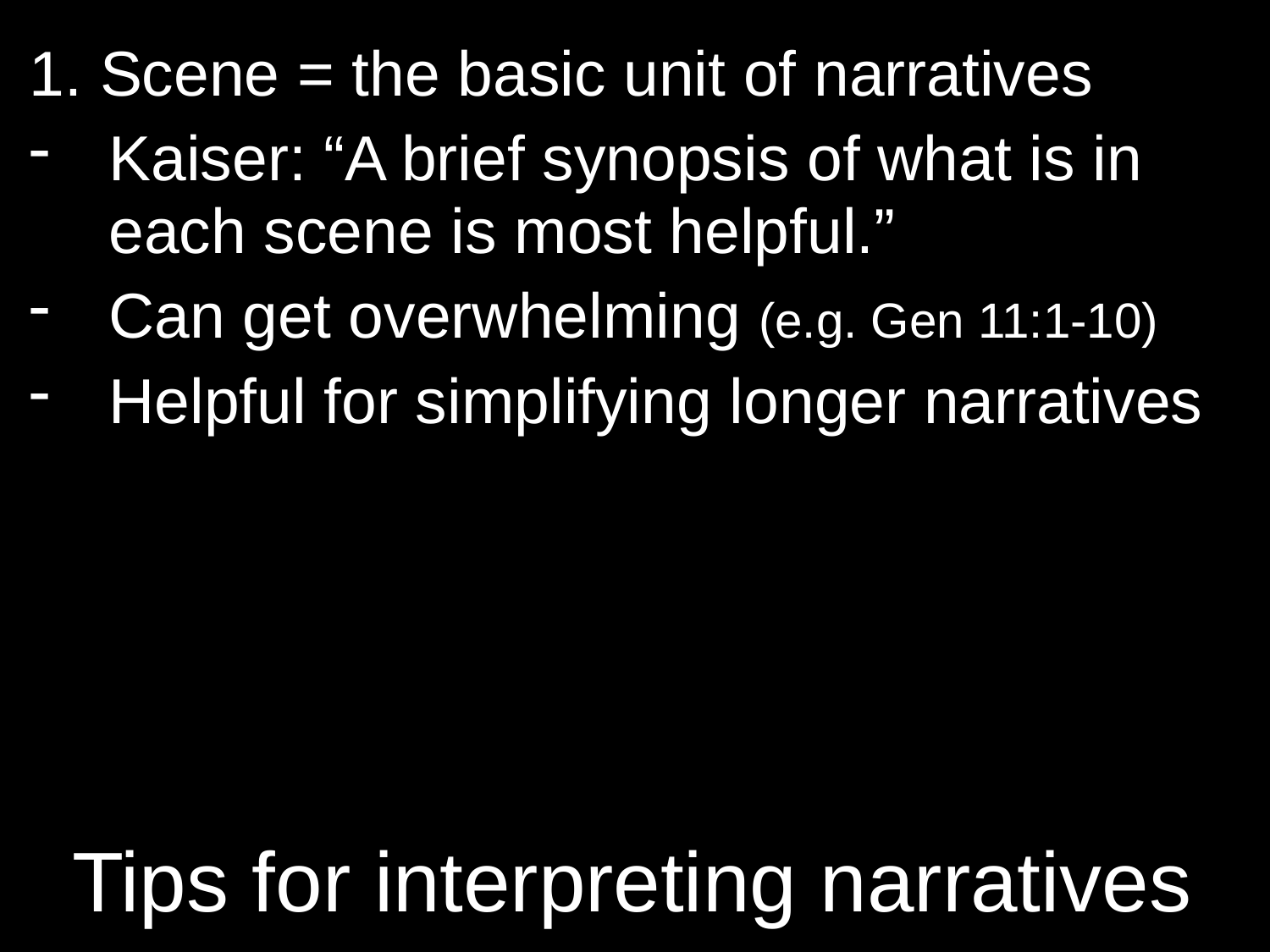

1. Scene = the basic unit of narratives
Kaiser: “A brief synopsis of what is in each scene is most helpful.”
Can get overwhelming (e.g. Gen 11:1-10)
Helpful for simplifying longer narratives

# Tips for interpreting narratives